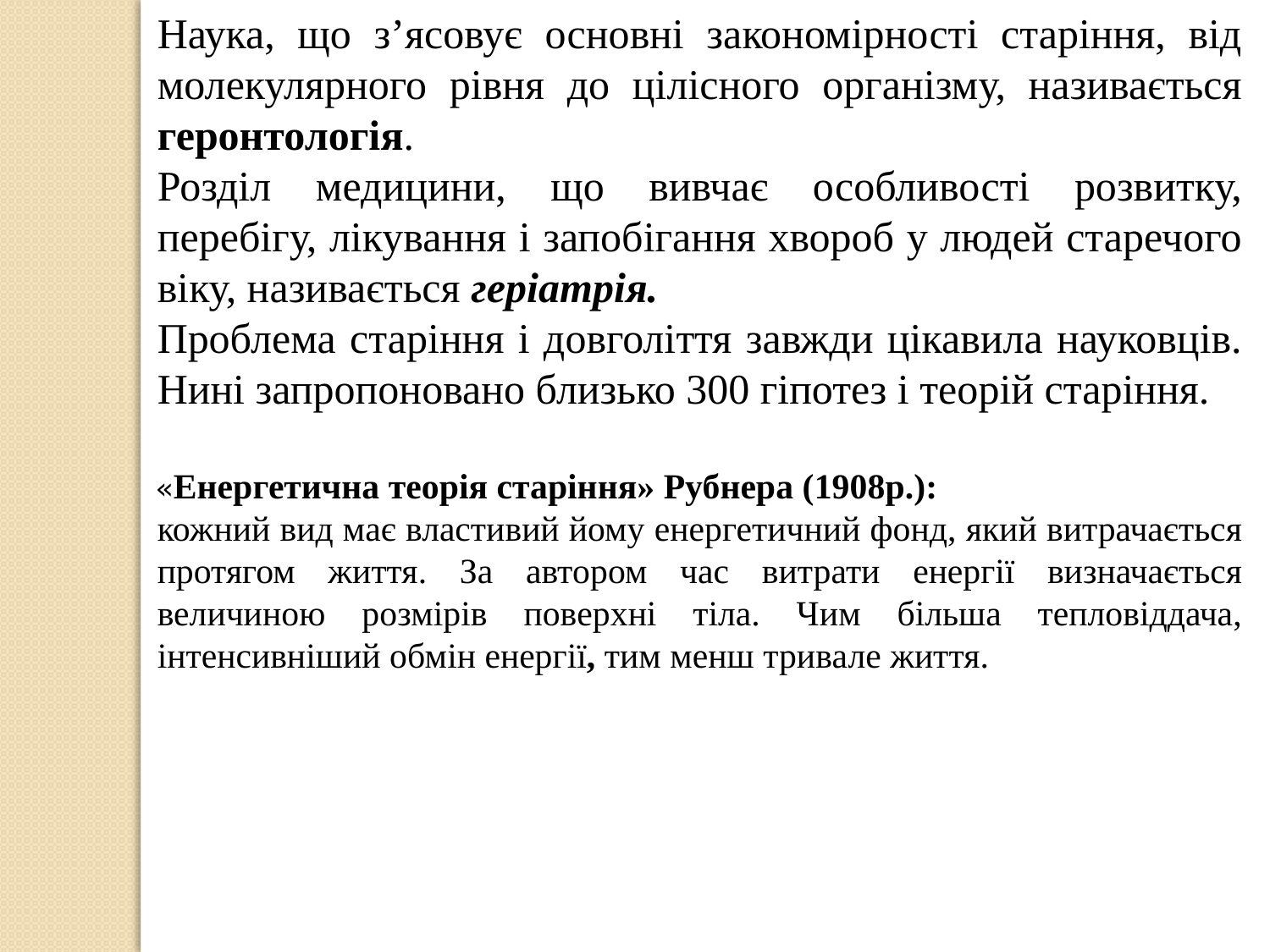

Наука, що з’ясовує основні закономірності старіння, від молекулярного рівня до цілісного організму, називається геронтологія.
Розділ медицини, що вивчає особливості розвитку, перебігу, лікування і запобігання хвороб у людей старечого віку, називається геріатрія.
Проблема старіння і довголіття завжди цікавила науковців. Нині запропоновано близько 300 гіпотез і теорій старіння.

«Енергетична теорія старіння» Рубнера (1908р.):
кожний вид має властивий йому енергетичний фонд, який витрачається протягом життя. За автором час витрати енергії визначається величиною розмірів поверхні тіла. Чим більша тепловіддача, інтенсивніший обмін енергії, тим менш тривале життя.